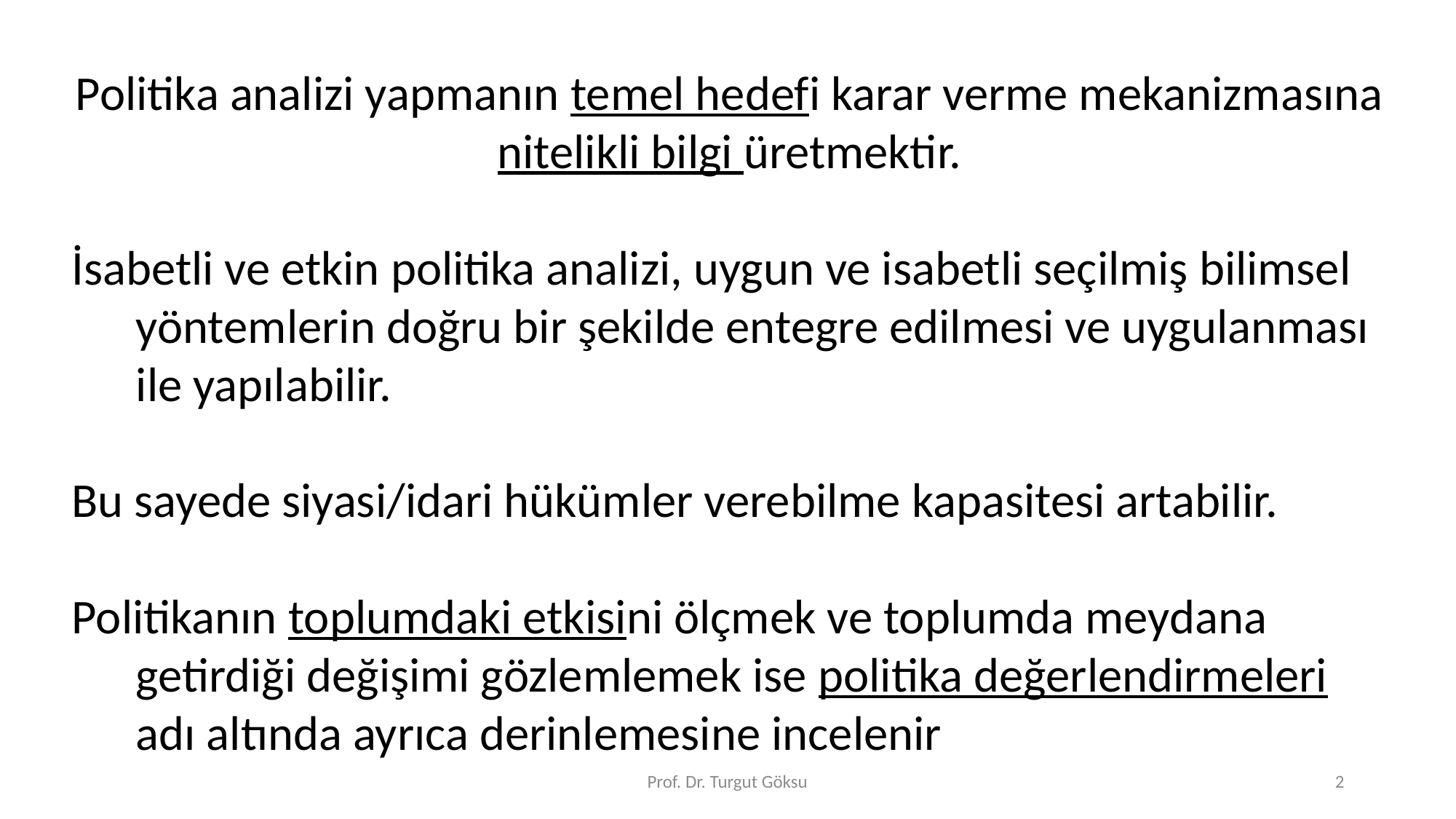

Politika analizi yapmanın temel hedefi karar verme mekanizmasına nitelikli bilgi üretmektir.

İsabetli ve etkin politika analizi, uygun ve isabetli seçilmiş bilimsel yöntemlerin doğru bir şekilde entegre edilmesi ve uygulanması ile yapılabilir.

Bu sayede siyasi/idari hükümler verebilme kapasitesi artabilir.

Politikanın toplumdaki etkisini ölçmek ve toplumda meydana getirdiği değişimi gözlemlemek ise politika değerlendirmeleri adı altında ayrıca derinlemesine incelenir
Prof. Dr. Turgut Göksu
2